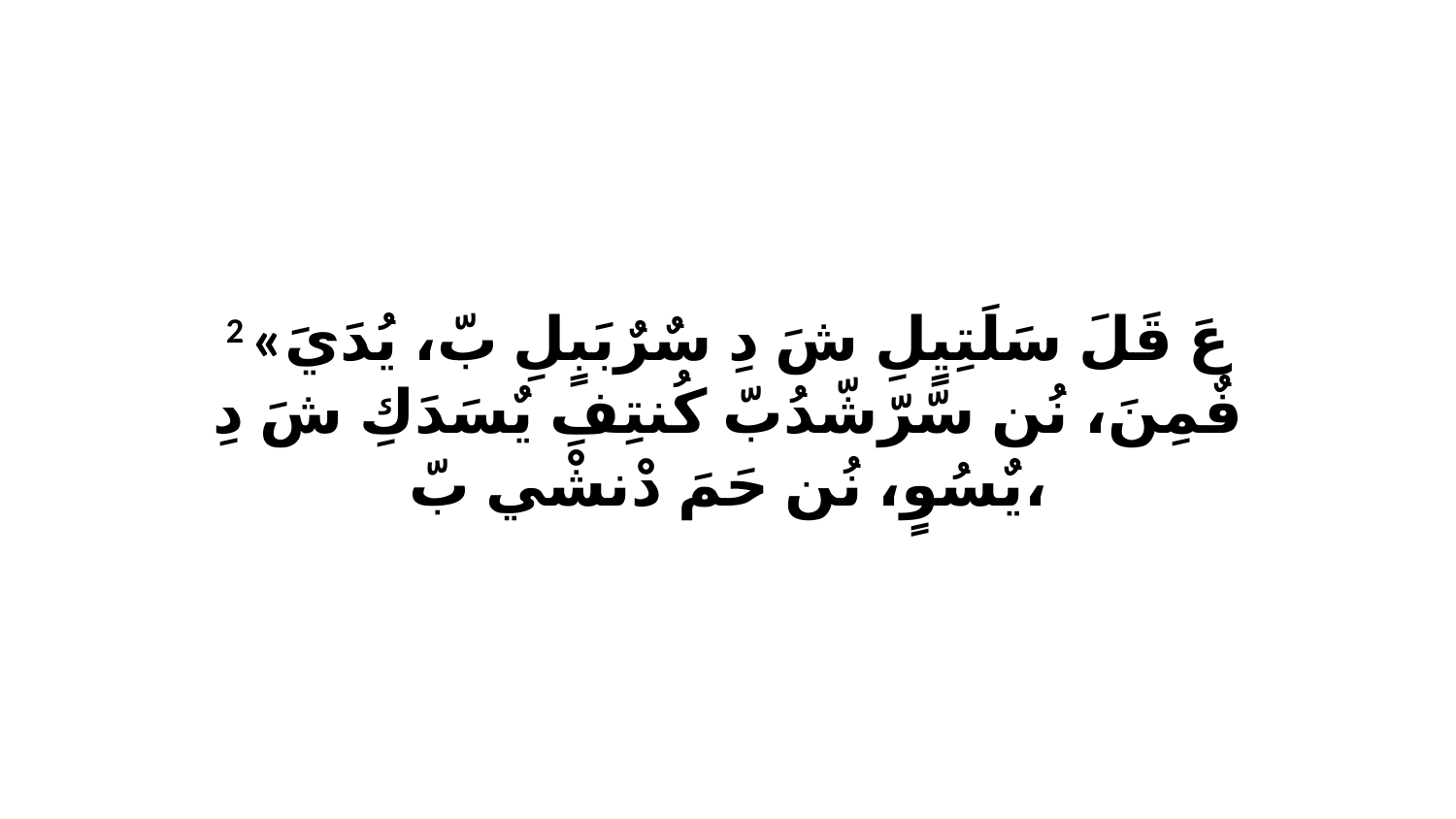

2 «عَ قَلَ سَلَتِيٍلِ شَ دِ سٌرٌبَبٍلِ بّ، يُدَيَ فٌمِنَ، نُن سّرّشّدُبّ كُنتِفِ يٌسَدَكِ شَ دِ يٌسُوٍ، نُن حَمَ دْنشْي بّ،